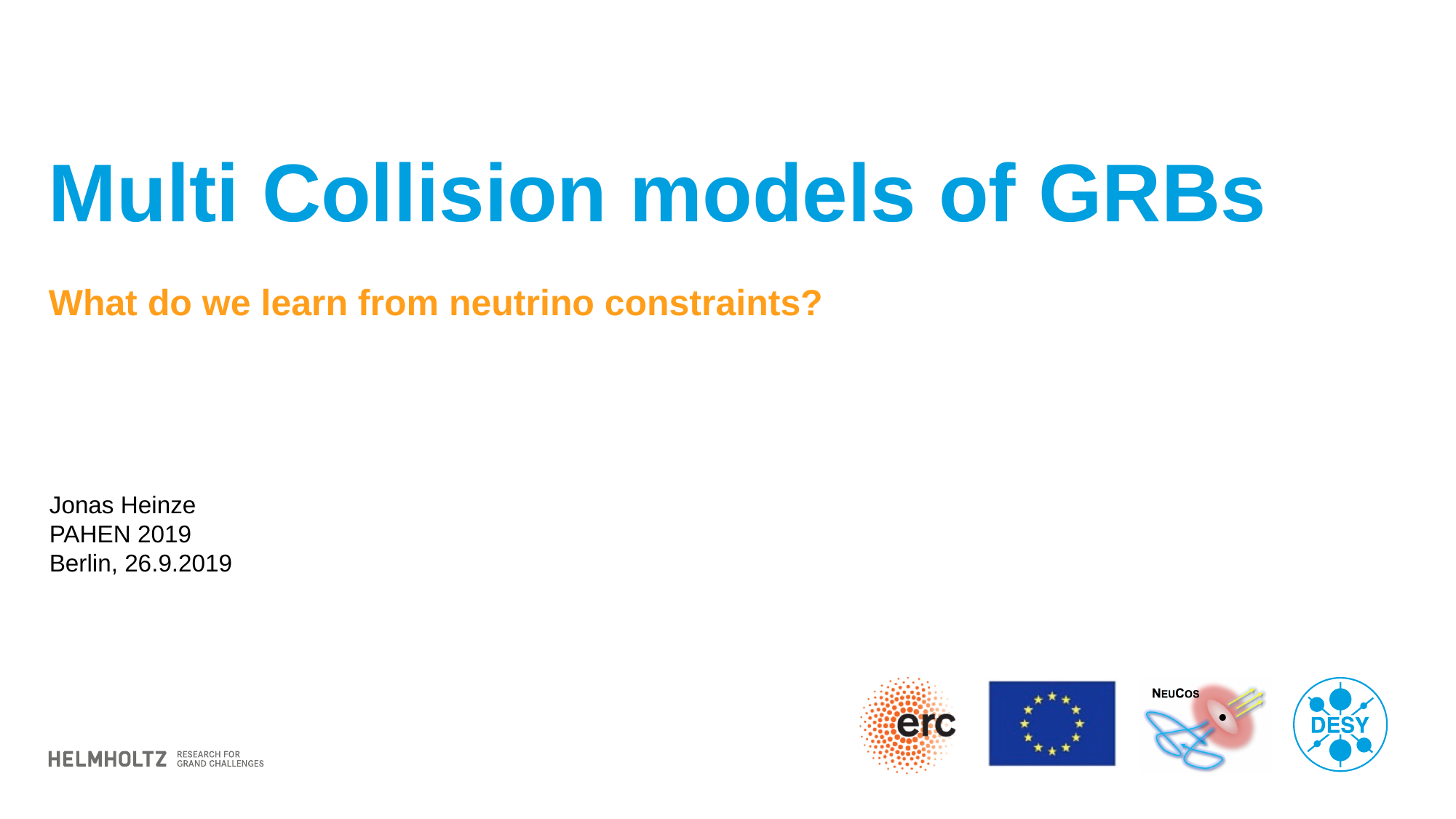

# Multi Collision models of GRBs
What do we learn from neutrino constraints?
Jonas Heinze
PAHEN 2019
Berlin, 26.9.2019